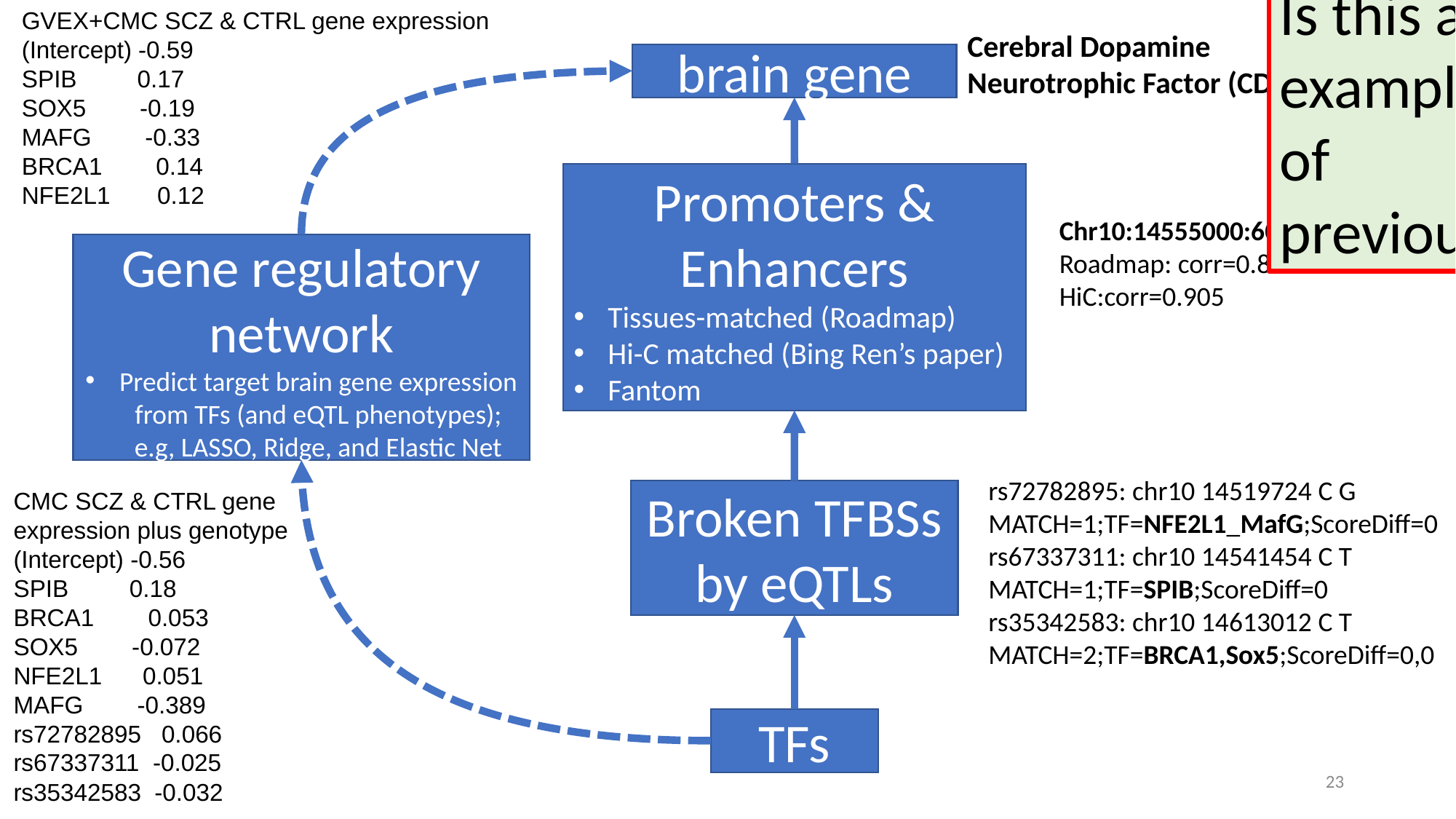

GVEX+CMC SCZ & CTRL gene expression
(Intercept) -0.59
SPIB         0.17
SOX5        -0.19
MAFG        -0.33
BRCA1        0.14
NFE2L1       0.12
Is this an example of previous?
Cerebral Dopamine Neurotrophic Factor (CDNF)
brain gene
Promoters & Enhancers
Tissues-matched (Roadmap)
Hi-C matched (Bing Ren’s paper)
Fantom
Chr10:14555000:600
Roadmap: corr=0.897
HiC:corr=0.905
Gene regulatory network
Predict target brain gene expression from TFs (and eQTL phenotypes); e.g, LASSO, Ridge, and Elastic Net
rs72782895: chr10 14519724 C G MATCH=1;TF=NFE2L1_MafG;ScoreDiff=0
rs67337311: chr10 14541454 C T MATCH=1;TF=SPIB;ScoreDiff=0
rs35342583: chr10 14613012 C T MATCH=2;TF=BRCA1,Sox5;ScoreDiff=0,0
CMC SCZ & CTRL gene expression plus genotype
(Intercept) -0.56
SPIB         0.18
BRCA1        0.053
SOX5        -0.072
NFE2L1      0.051
MAFG        -0.389
rs72782895   0.066
rs67337311  -0.025
rs35342583  -0.032
Broken TFBSs by eQTLs
TFs
23